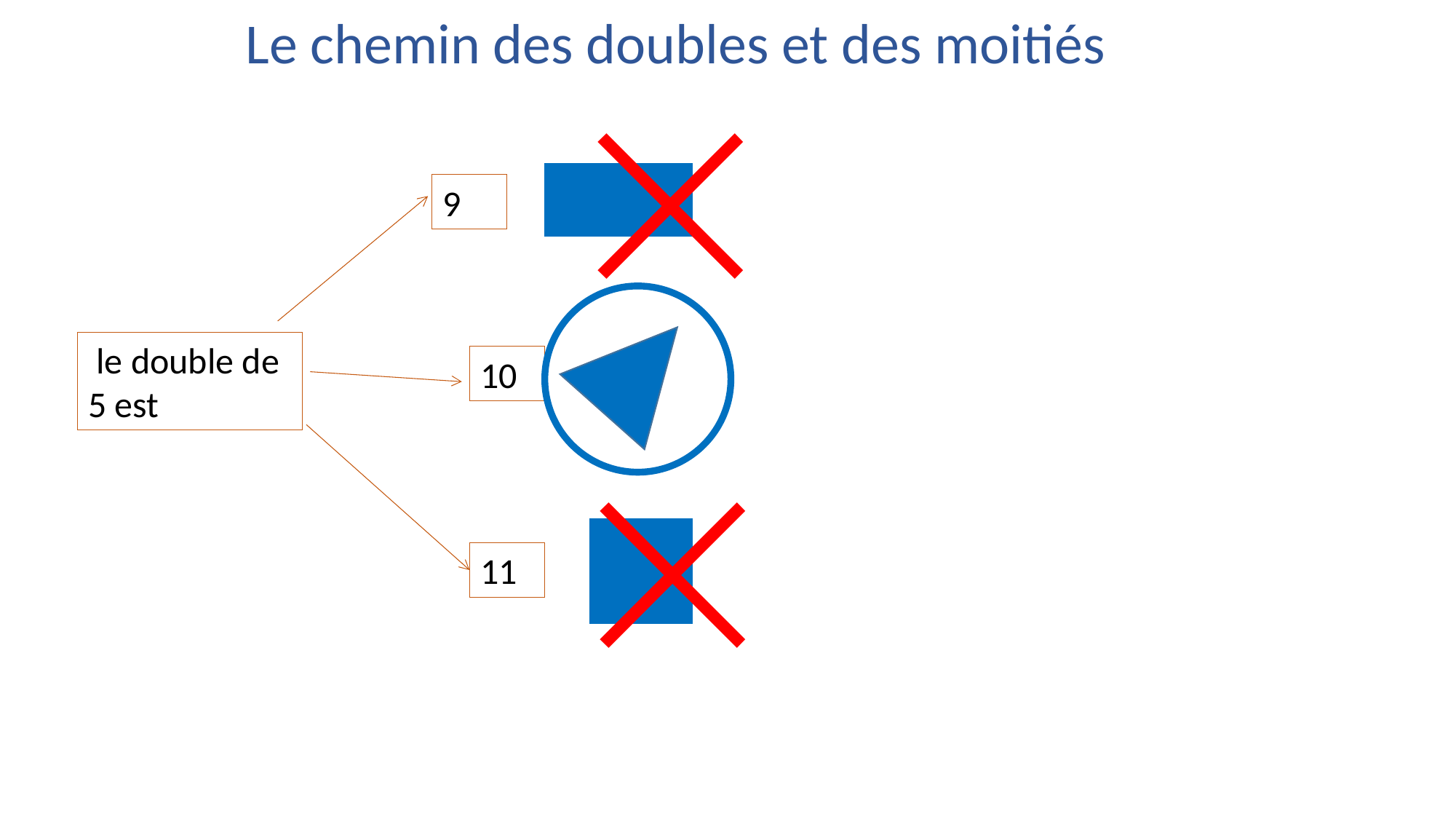

Le chemin des doubles et des moitiés
×

9

 le double de 5 est
10
×

11